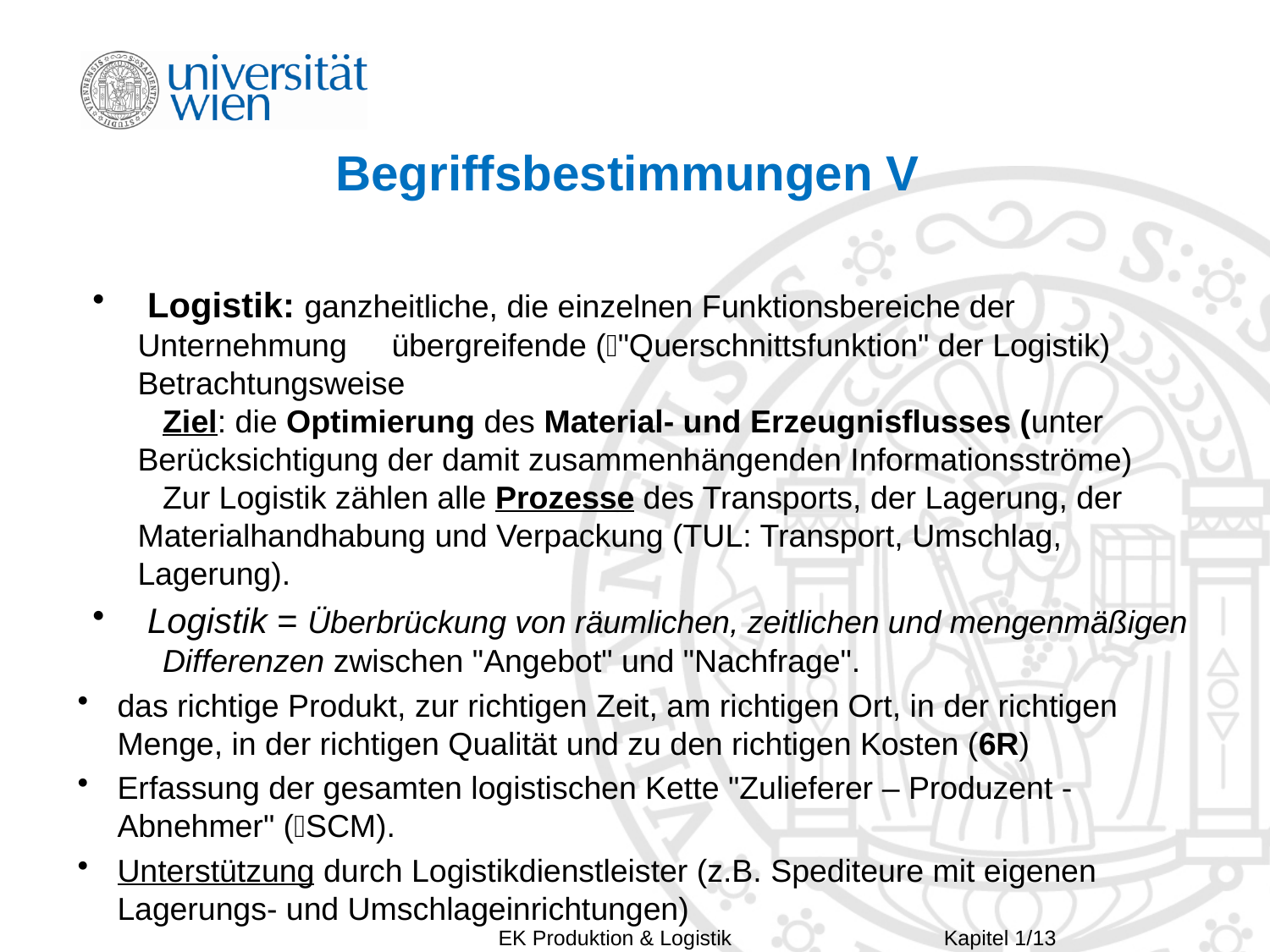

# Begriffsbestimmungen V
 Logistik: ganzheitliche, die einzelnen Funktionsbereiche der Unternehmung 	übergreifende (⇒"Querschnittsfunktion" der Logistik) Betrachtungsweise
	Ziel: die Optimierung des Material- und Erzeugnisflusses (unter 	Berücksichtigung der damit zusammenhängenden Informationsströme)
	Zur Logistik zählen alle Prozesse des Transports, der Lagerung, der 	Materialhandhabung und Verpackung (TUL: Transport, Umschlag, Lagerung).
 Logistik = Überbrückung von räumlichen, zeitlichen und mengenmäßigen 	Differenzen zwischen "Angebot" und "Nachfrage".
das richtige Produkt, zur richtigen Zeit, am richtigen Ort, in der richtigen Menge, in der richtigen Qualität und zu den richtigen Kosten (6R)
Erfassung der gesamten logistischen Kette "Zulieferer – Produzent - Abnehmer" (⇒SCM).
Unterstützung durch Logistikdienstleister (z.B. Spediteure mit eigenen Lagerungs- und Umschlageinrichtungen)